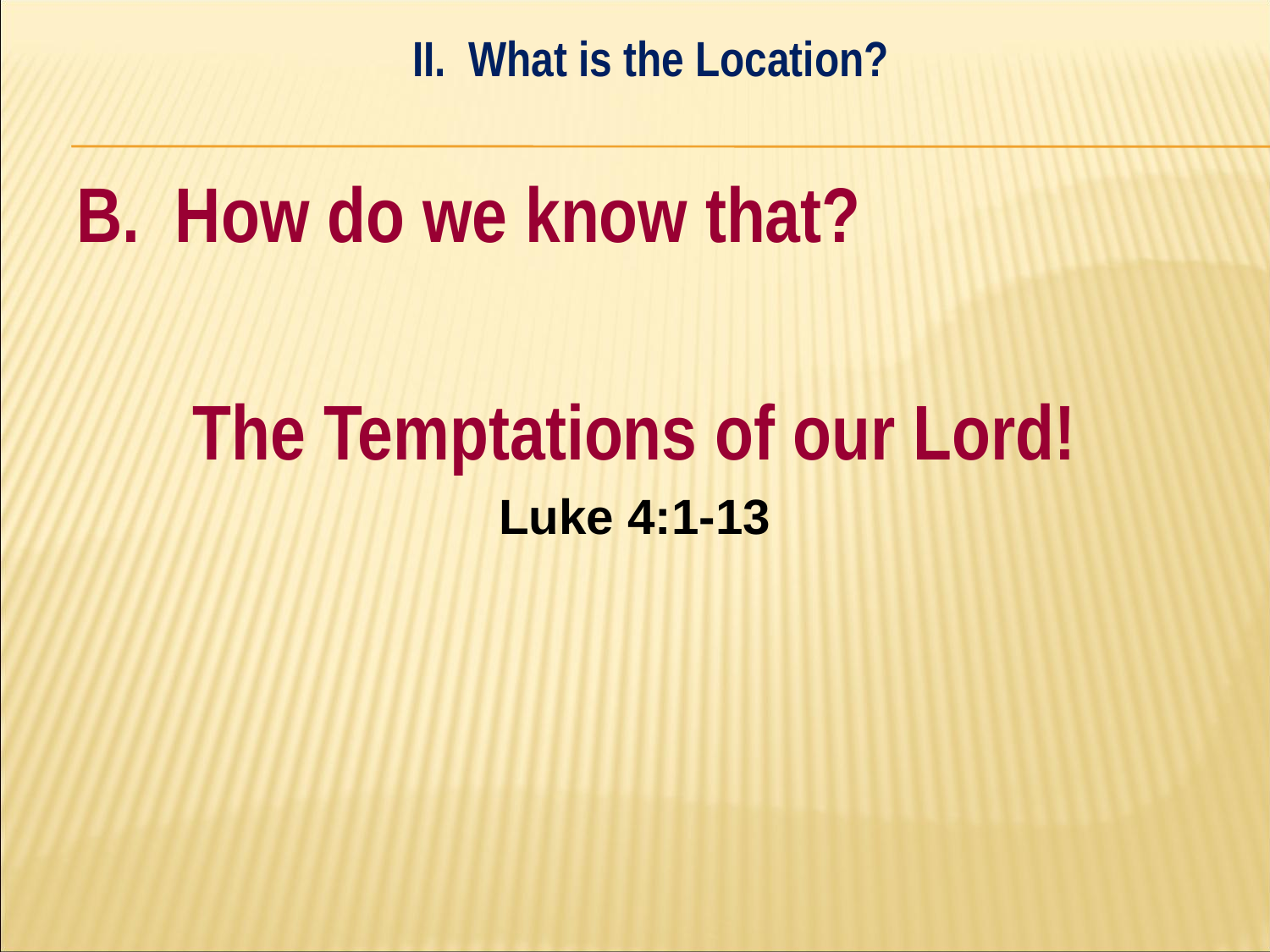

II.  What is the Location?
#
B.  How do we know that?

The Temptations of our Lord!
Luke 4:1-13